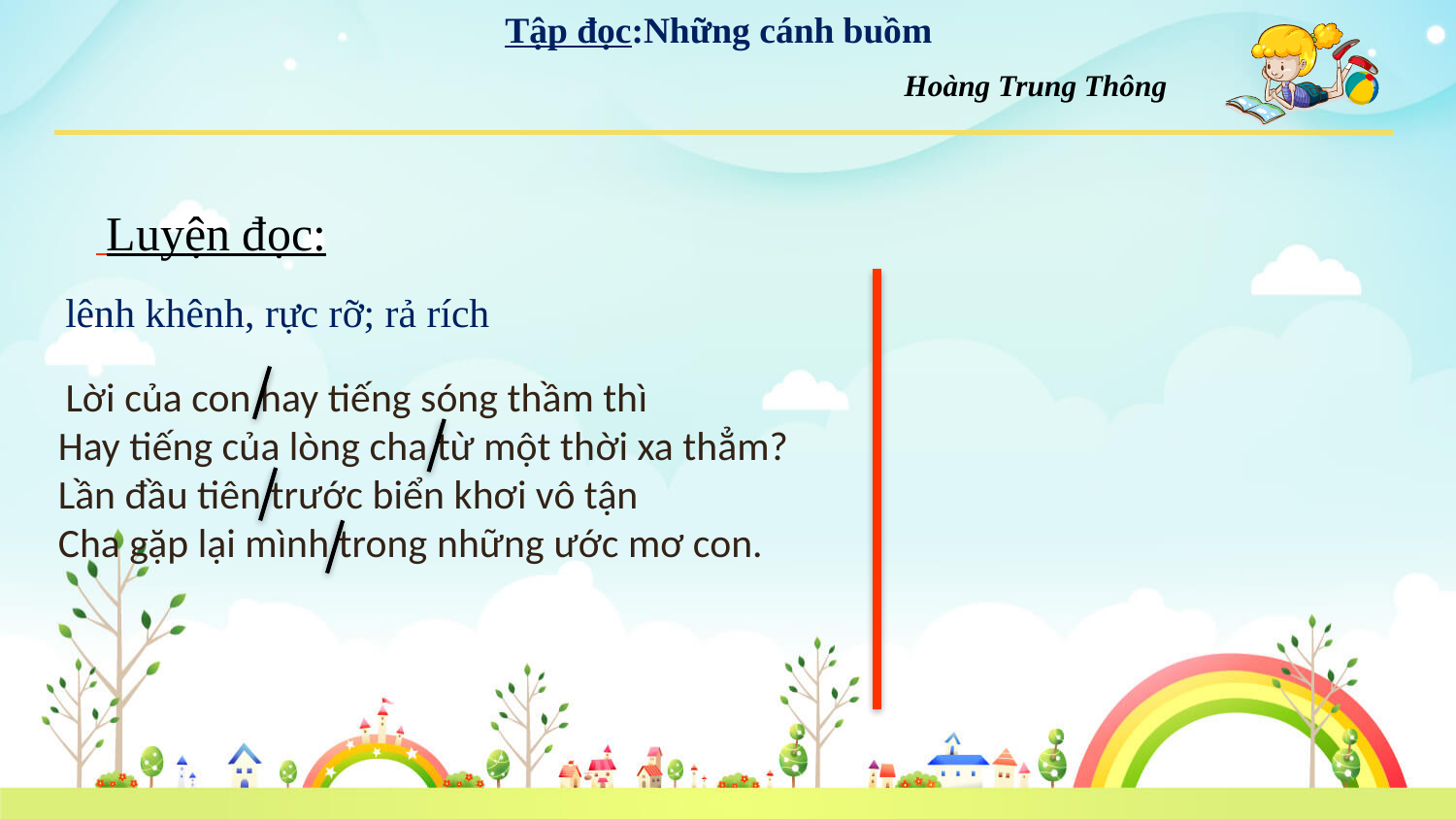

Tập đọc:Những cánh buồm
Hoàng Trung Thông
 Luyện đọc:
lênh khênh, rực rỡ; rả rích
 Lời của con hay tiếng sóng thầm thì
Hay tiếng của lòng cha từ một thời xa thẳm?
Lần đầu tiên trước biển khơi vô tận
Cha gặp lại mình trong những ước mơ con.